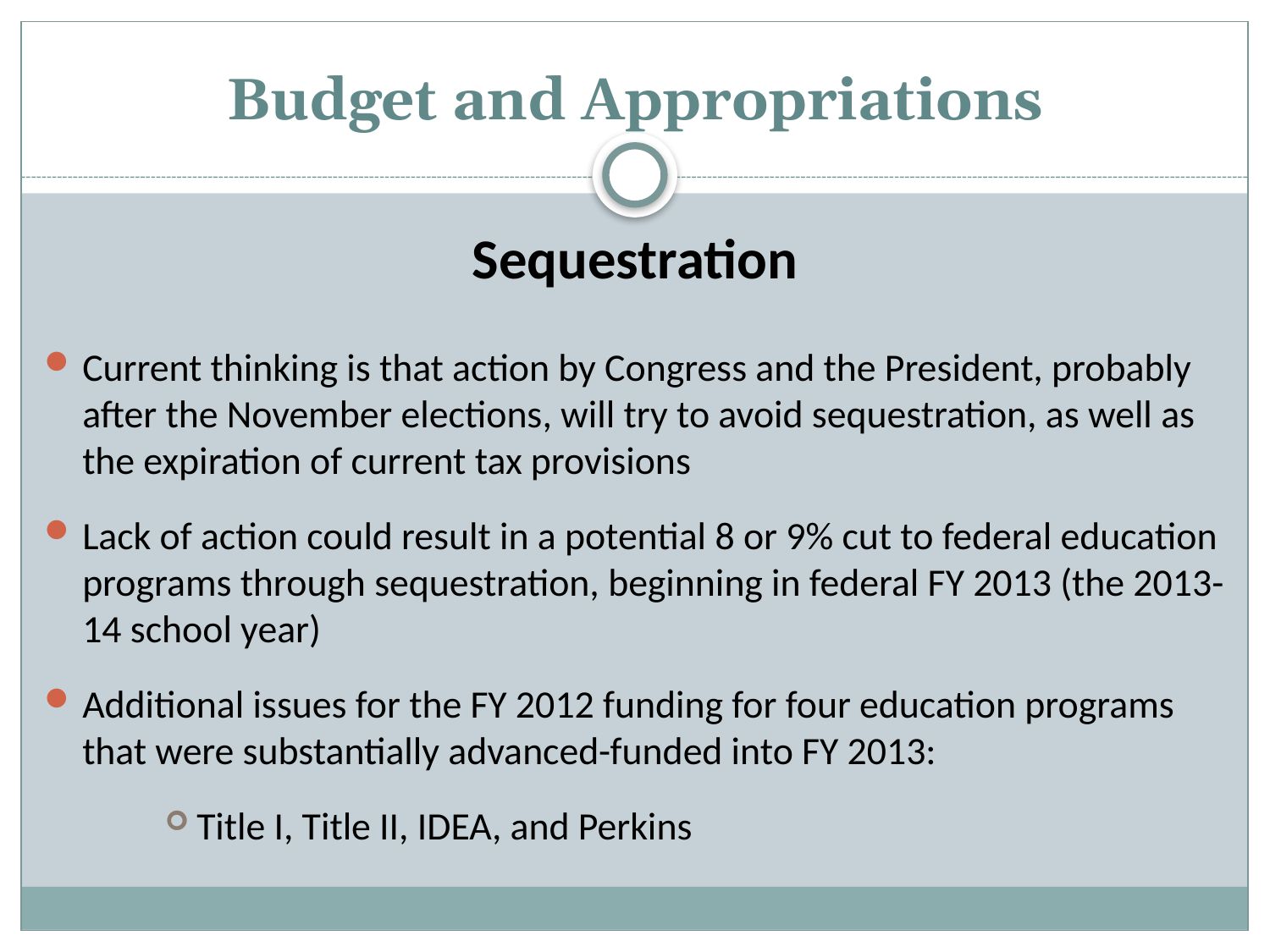

# Budget and Appropriations

Sequestration

Current thinking is that action by Congress and the President, probably after the November elections, will try to avoid sequestration, as well as the expiration of current tax provisions
Lack of action could result in a potential 8 or 9% cut to federal education programs through sequestration, beginning in federal FY 2013 (the 2013-14 school year)
Additional issues for the FY 2012 funding for four education programs that were substantially advanced-funded into FY 2013:
Title I, Title II, IDEA, and Perkins